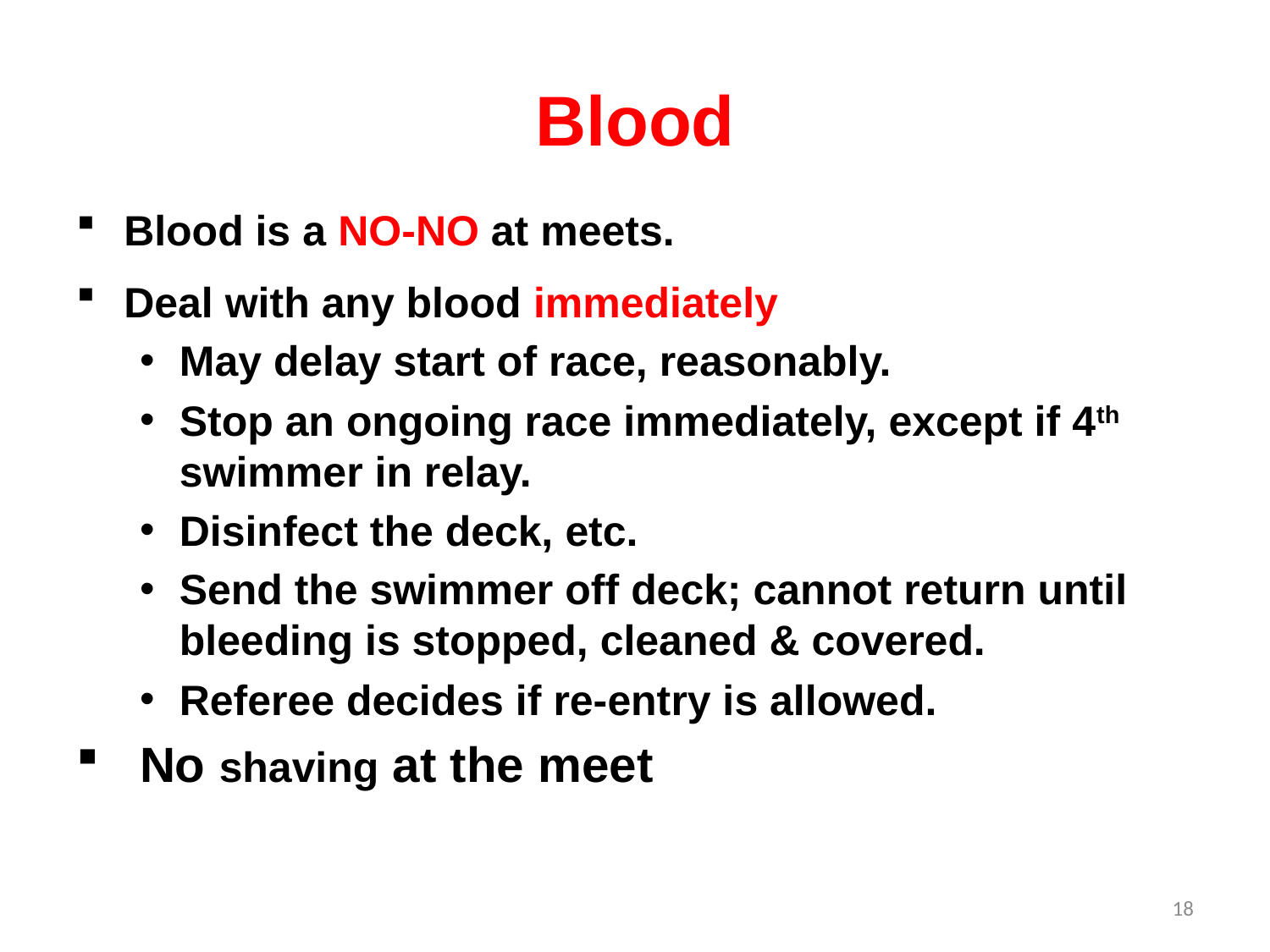

# Blood
Blood is a NO-NO at meets.
Deal with any blood immediately
May delay start of race, reasonably.
Stop an ongoing race immediately, except if 4th swimmer in relay.
Disinfect the deck, etc.
Send the swimmer off deck; cannot return until bleeding is stopped, cleaned & covered.
Referee decides if re-entry is allowed.
No shaving at the meet

18